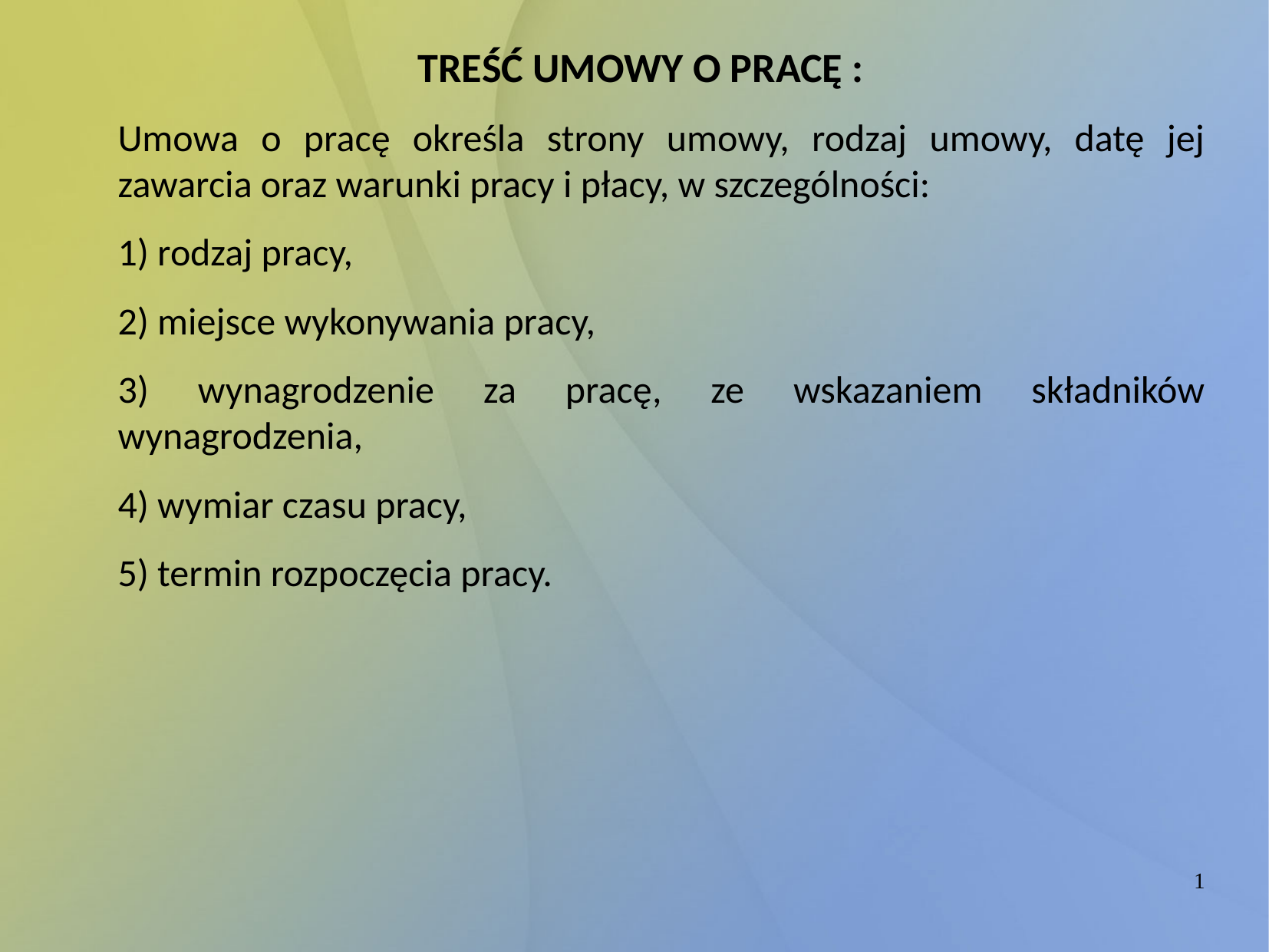

TREŚĆ UMOWY O PRACĘ :
	Umowa o pracę określa strony umowy, rodzaj umowy, datę jej zawarcia oraz warunki pracy i płacy, w szczególności:
	1) rodzaj pracy,
	2) miejsce wykonywania pracy,
	3) wynagrodzenie za pracę, ze wskazaniem składników wynagrodzenia,
	4) wymiar czasu pracy,
	5) termin rozpoczęcia pracy.

1